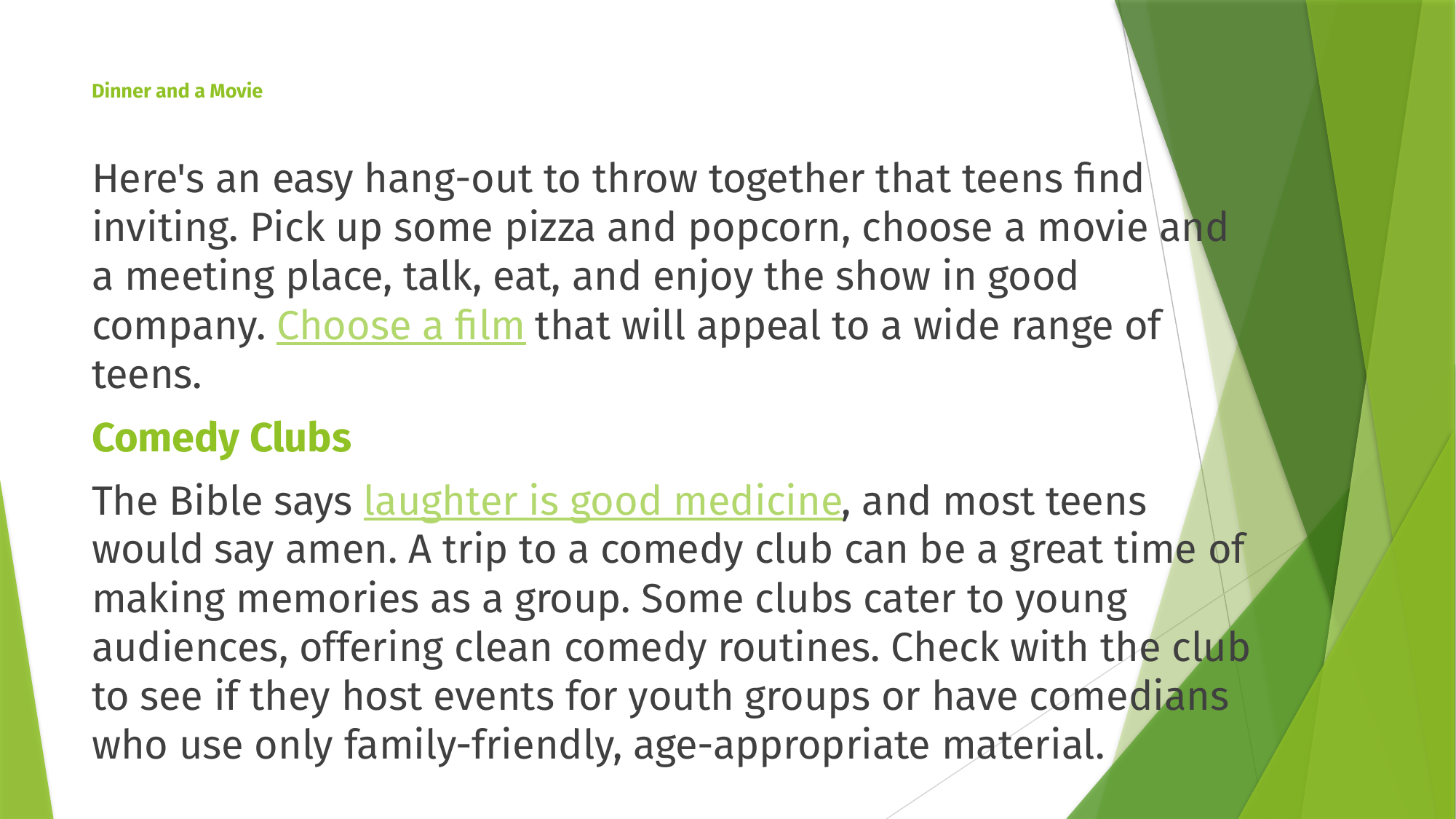

# Dinner and a Movie
Here's an easy hang-out to throw together that teens find inviting. Pick up some pizza and popcorn, choose a movie and a meeting place, talk, eat, and enjoy the show in good company. Choose a film that will appeal to a wide range of teens.
Comedy Clubs
The Bible says laughter is good medicine, and most teens would say amen. A trip to a comedy club can be a great time of making memories as a group. Some clubs cater to young audiences, offering clean comedy routines. Check with the club to see if they host events for youth groups or have comedians who use only family-friendly, age-appropriate material.